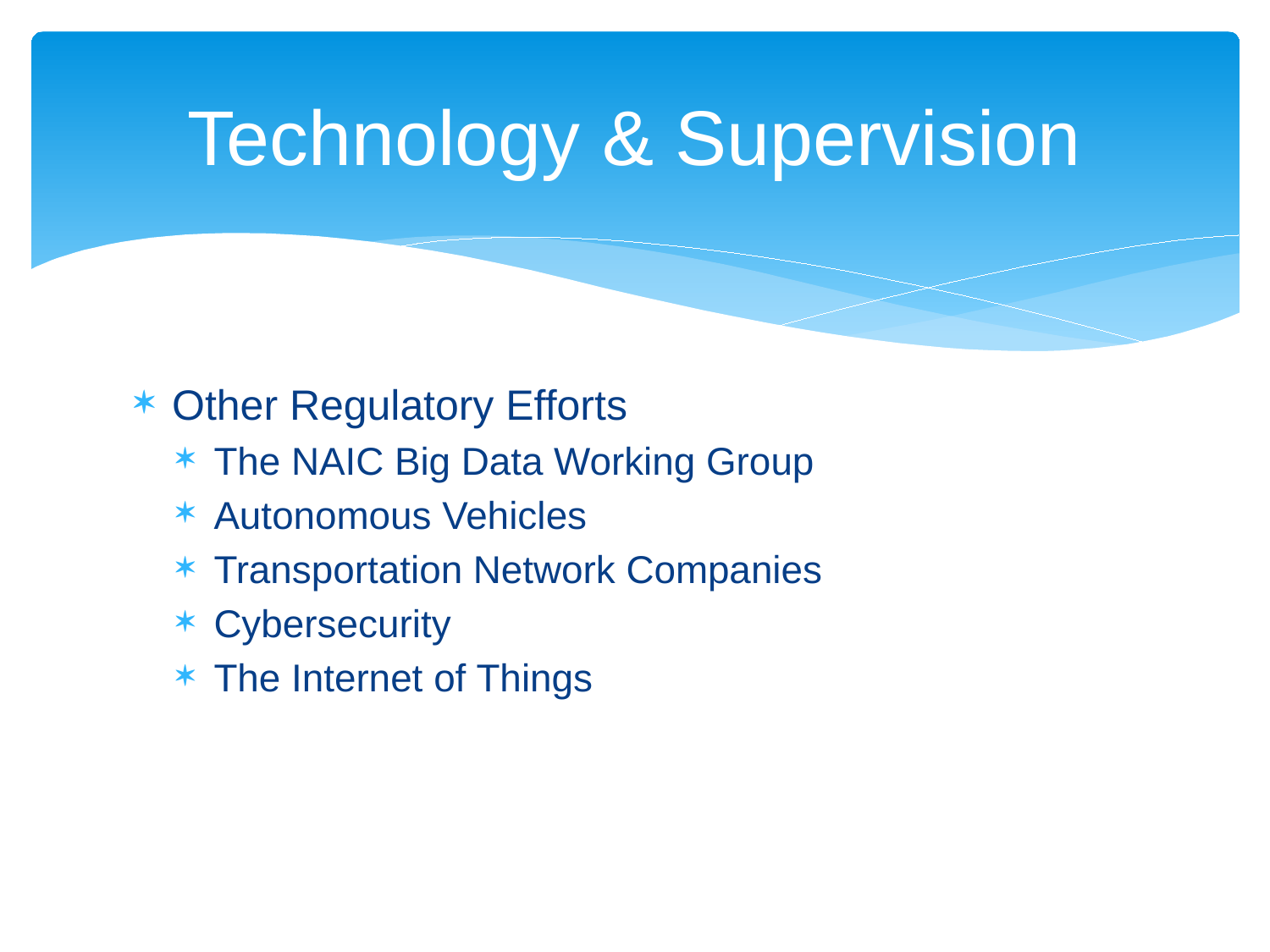

# Technology & Supervision
Other Regulatory Efforts
The NAIC Big Data Working Group
Autonomous Vehicles
Transportation Network Companies
Cybersecurity
The Internet of Things